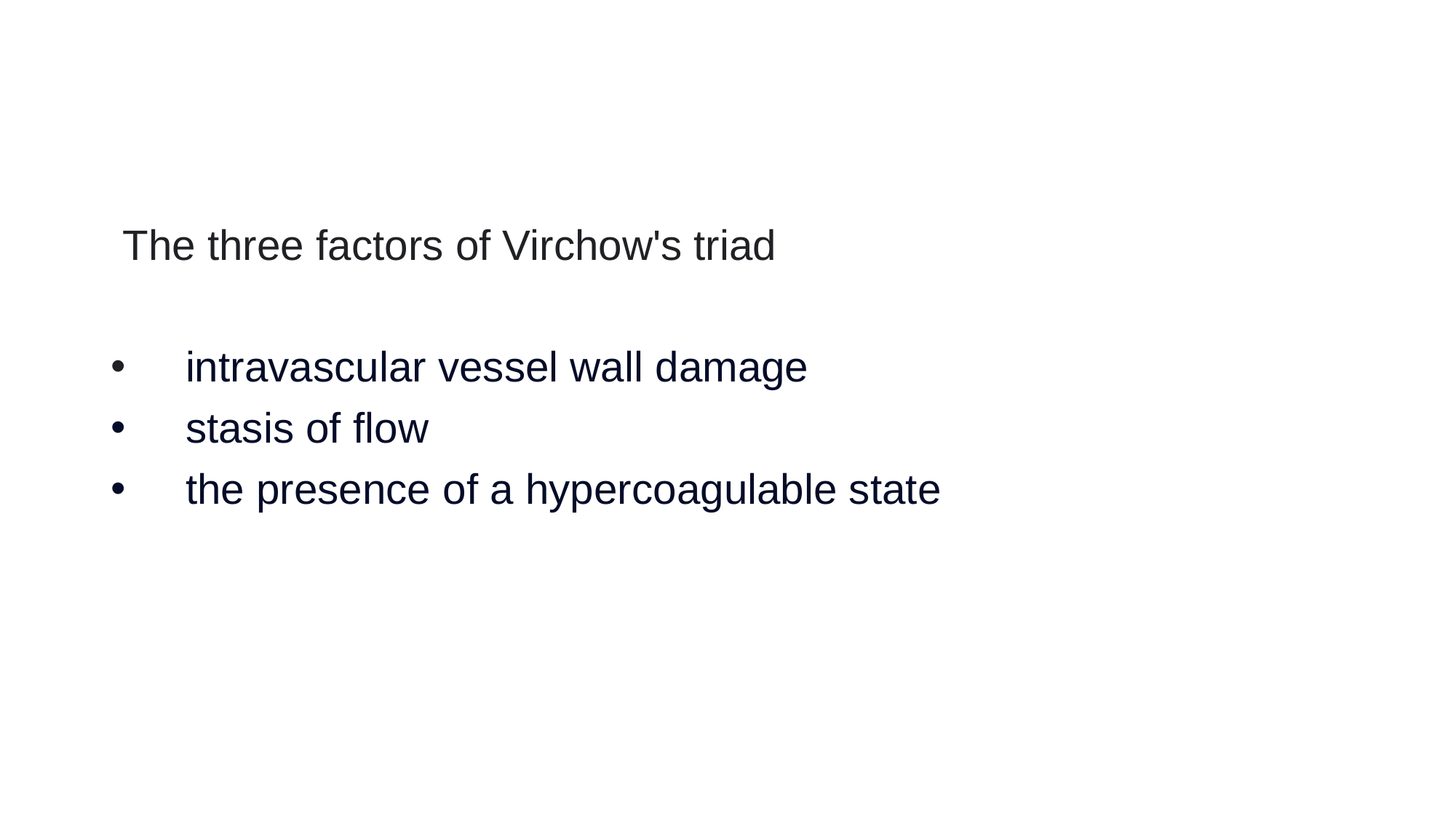

#
 The three factors of Virchow's triad

    intravascular vessel wall damage
    stasis of flow
    the presence of a hypercoagulable state